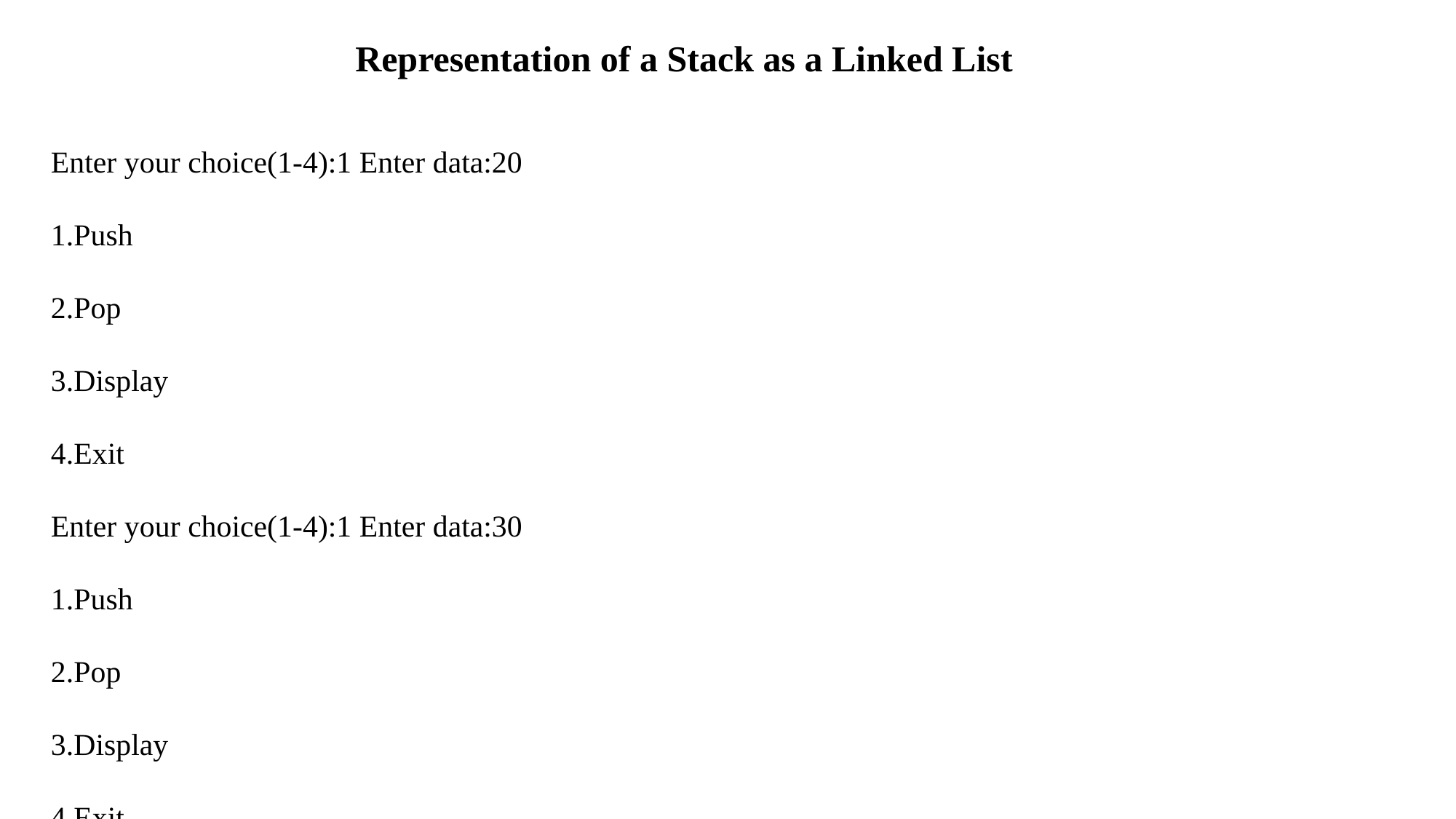

Representation of a Stack as a Linked List
Enter your choice(1-4):1 Enter data:20
1.Push
2.Pop
3.Display
4.Exit
Enter your choice(1-4):1 Enter data:30
1.Push
2.Pop
3.Display
4.Exit